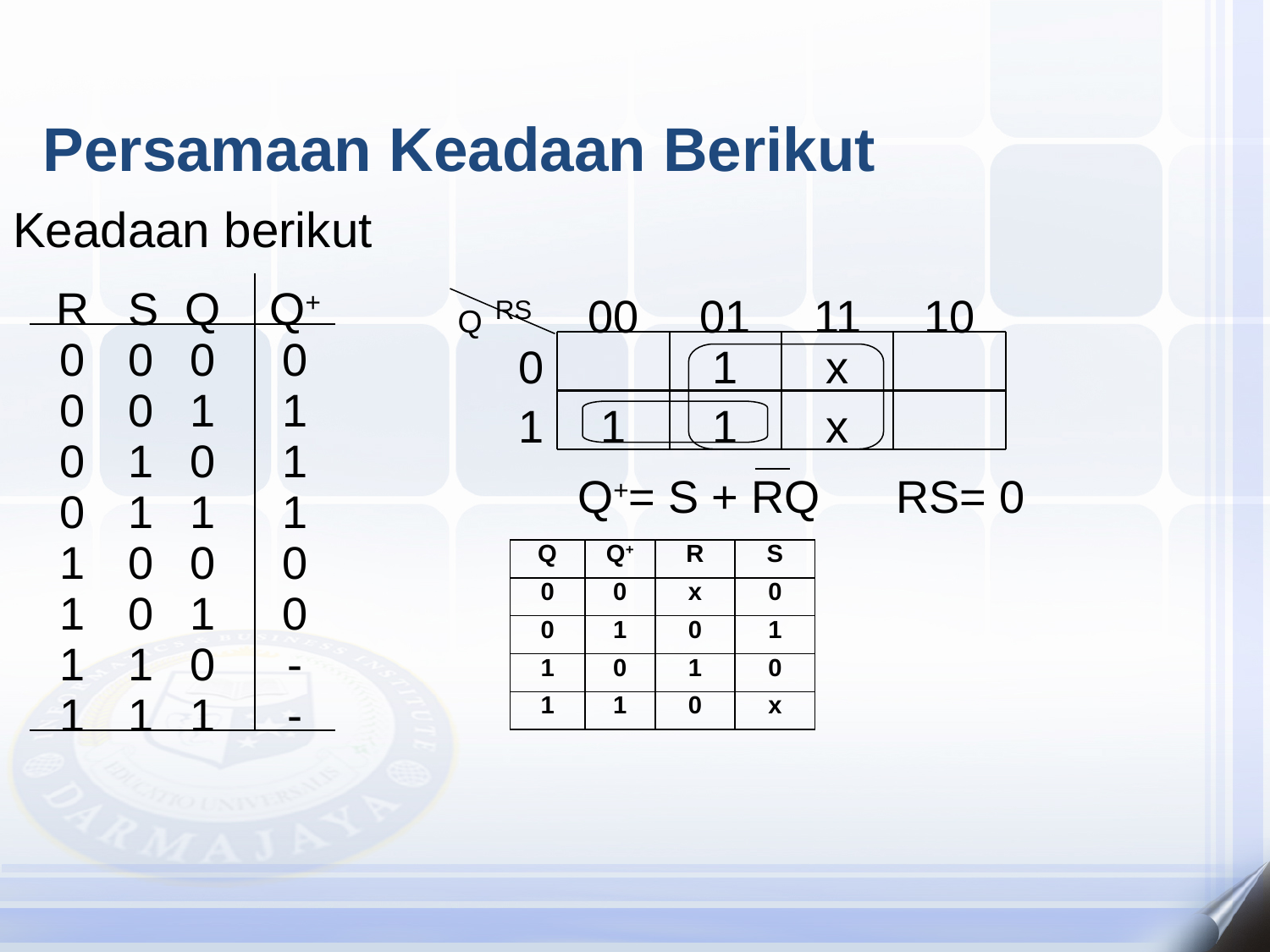

Persamaan Keadaan Berikut
Keadaan berikut

R
S
Q
Q+
0
0
0
0
0
0
1
1
0
1
0
1
0
1
1
1
1
0
0
0
1
0
1
0
1
1
0
-
1
1
1
-
Q RS
00
01
11
10
0

1
x

1
1
1
x

Q+= S + RQ      RS= 0

| Q | Q+ | R | S |
| --- | --- | --- | --- |
| 0 | 0 | x | 0 |
| 0 | 1 | 0 | 1 |
| 1 | 0 | 1 | 0 |
| 1 | 1 | 0 | x |